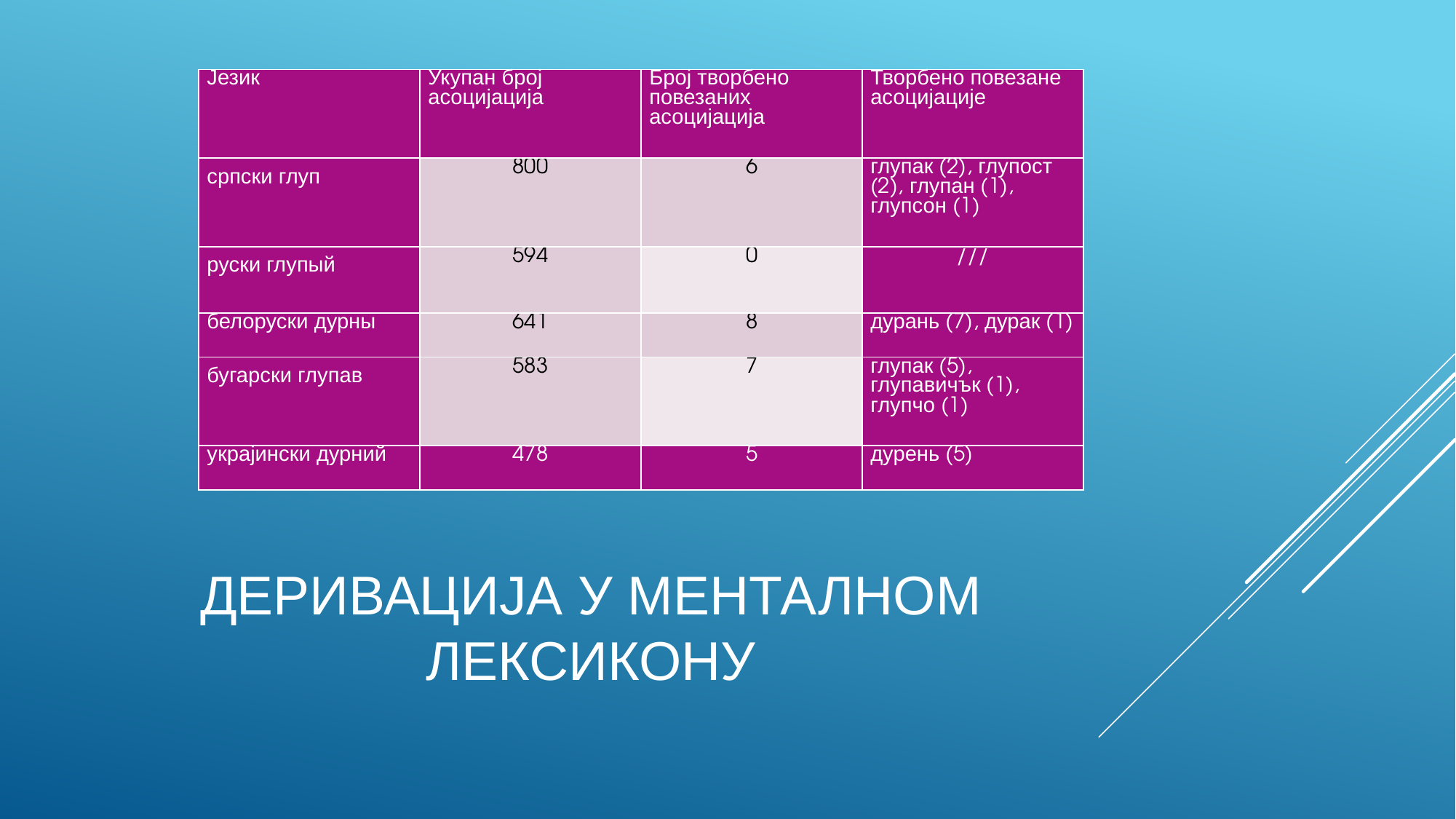

| Језик | Укупан број асоцијација | Број творбено повезаних асоцијација | Творбено повезане асоцијације |
| --- | --- | --- | --- |
| српски глуп | 800 | 6 | глупак (2), глупост (2), глупан (1), глупсон (1) |
| руски глупый | 594 | 0 | /// |
| белоруски дурны | 641 | 8 | дурань (7), дурак (1) |
| бугарски глупав | 583 | 7 | глупак (5), глупавичък (1), глупчо (1) |
| украјински дурний | 478 | 5 | дурень (5) |
# Деривација у менталном лексикону